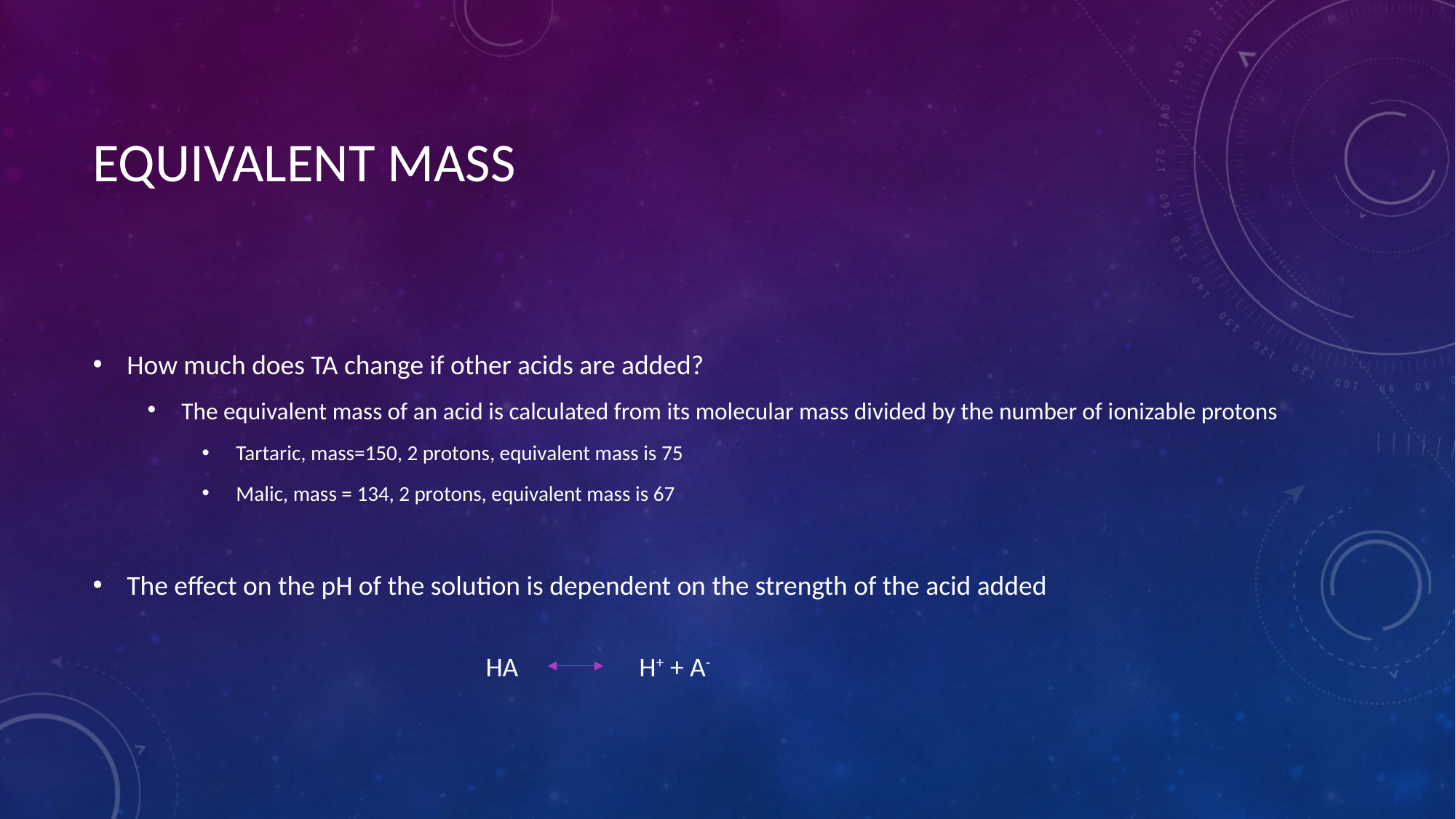

# Equivalent Mass
How much does TA change if other acids are added?
The equivalent mass of an acid is calculated from its molecular mass divided by the number of ionizable protons
Tartaric, mass=150, 2 protons, equivalent mass is 75
Malic, mass = 134, 2 protons, equivalent mass is 67

The effect on the pH of the solution is dependent on the strength of the acid added
HA
H+ + A-